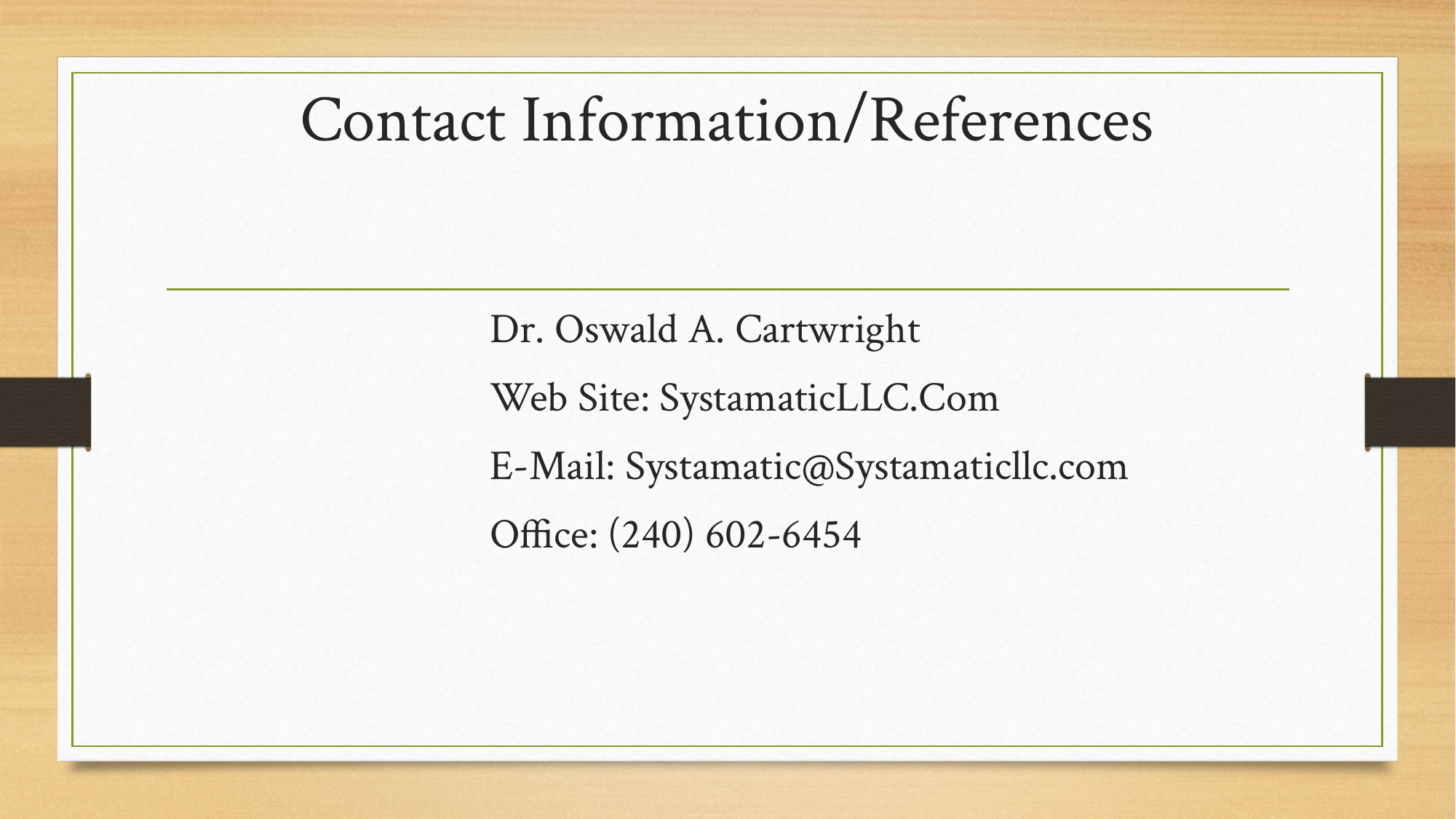

# Contact Information/References

Dr. Oswald A. Cartwright
Web Site: SystamaticLLC.Com
E-Mail: Systamatic@Systamaticllc.com
Office: (240) 602-6454